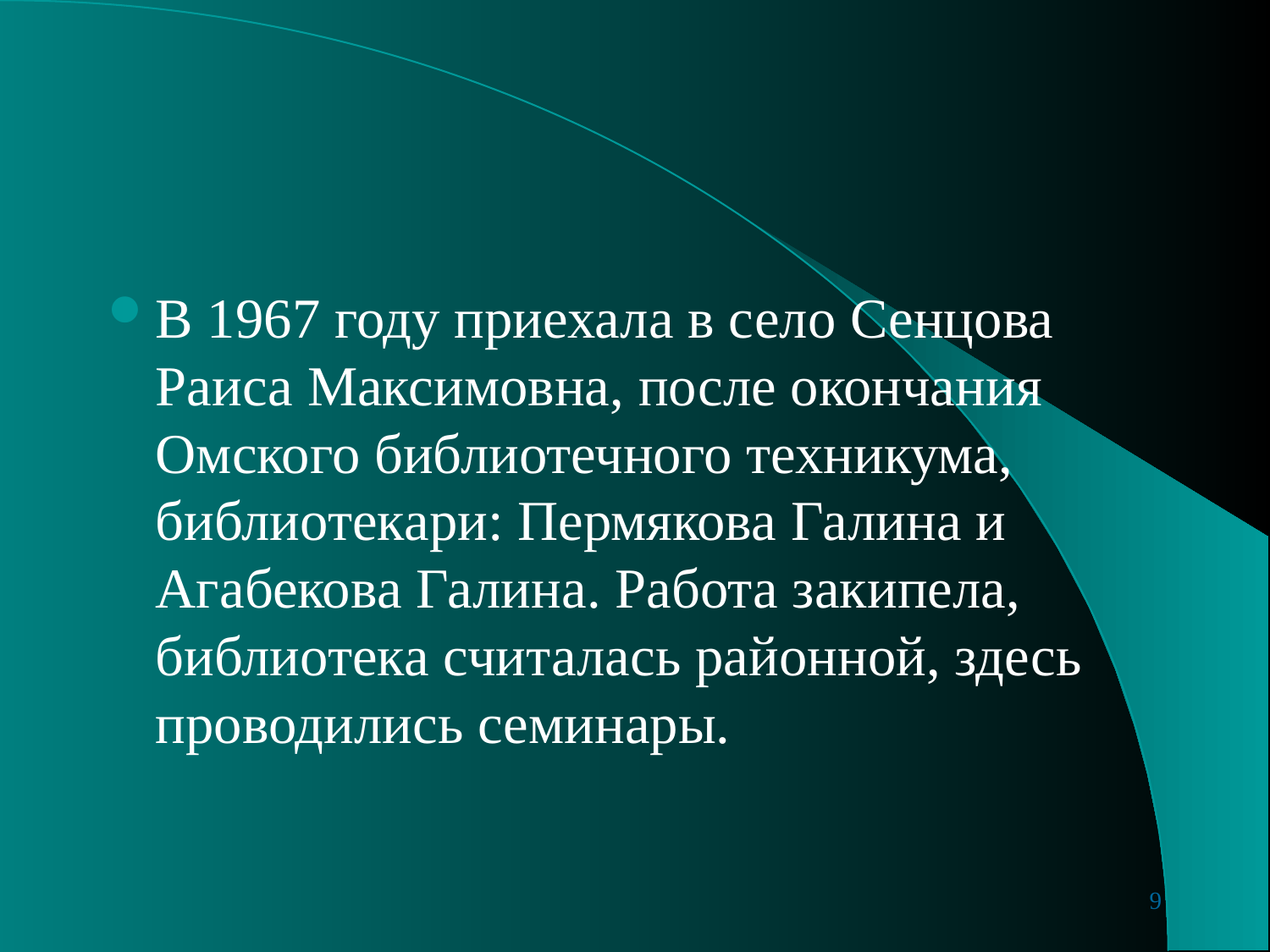

#
В 1967 году приехала в село Сенцова Раиса Максимовна, после окончания Омского библиотечного техникума, библиотекари: Пермякова Галина и Агабекова Галина. Работа закипела, библиотека считалась районной, здесь проводились семинары.
9